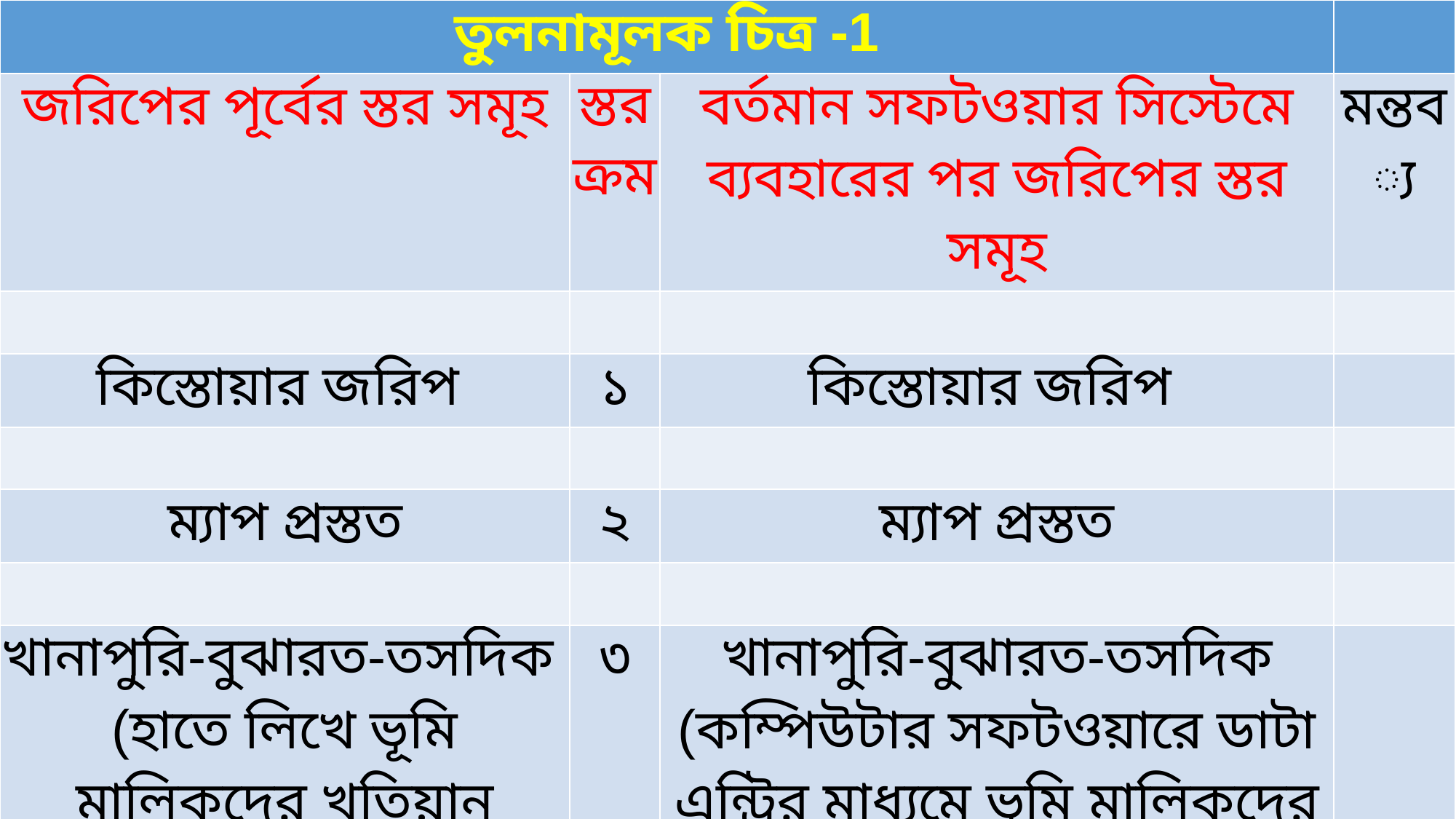

| তুলনামূলক চিত্র -1 |  |  |  |
| --- | --- | --- | --- |
| জরিপের পূর্বের স্তর সমূহ | স্তর ক্রম | বর্তমান সফটওয়ার সিস্টেমে ব্যবহারের পর জরিপের স্তর সমূহ | মন্তব্য |
|  |  |  |  |
| কিস্তোয়ার জরিপ | ১ | কিস্তোয়ার জরিপ |  |
|  |  |  |  |
| ম্যাপ প্রস্তত | ২ | ম্যাপ প্রস্তত |  |
|  |  |  |  |
| খানাপুরি-বুঝারত-তসদিক (হাতে লিখে ভূমি মালিকদের খতিয়ান সরবরাহ) | ৩ | খানাপুরি-বুঝারত-তসদিক (কম্পিউটার সফটওয়ারে ডাটা এন্ট্রির মাধ্যমে ভূমি মালিকদের প্রিন্টেড খতিয়ান সরবরাহ) |  |
|  |  |  |  |
#